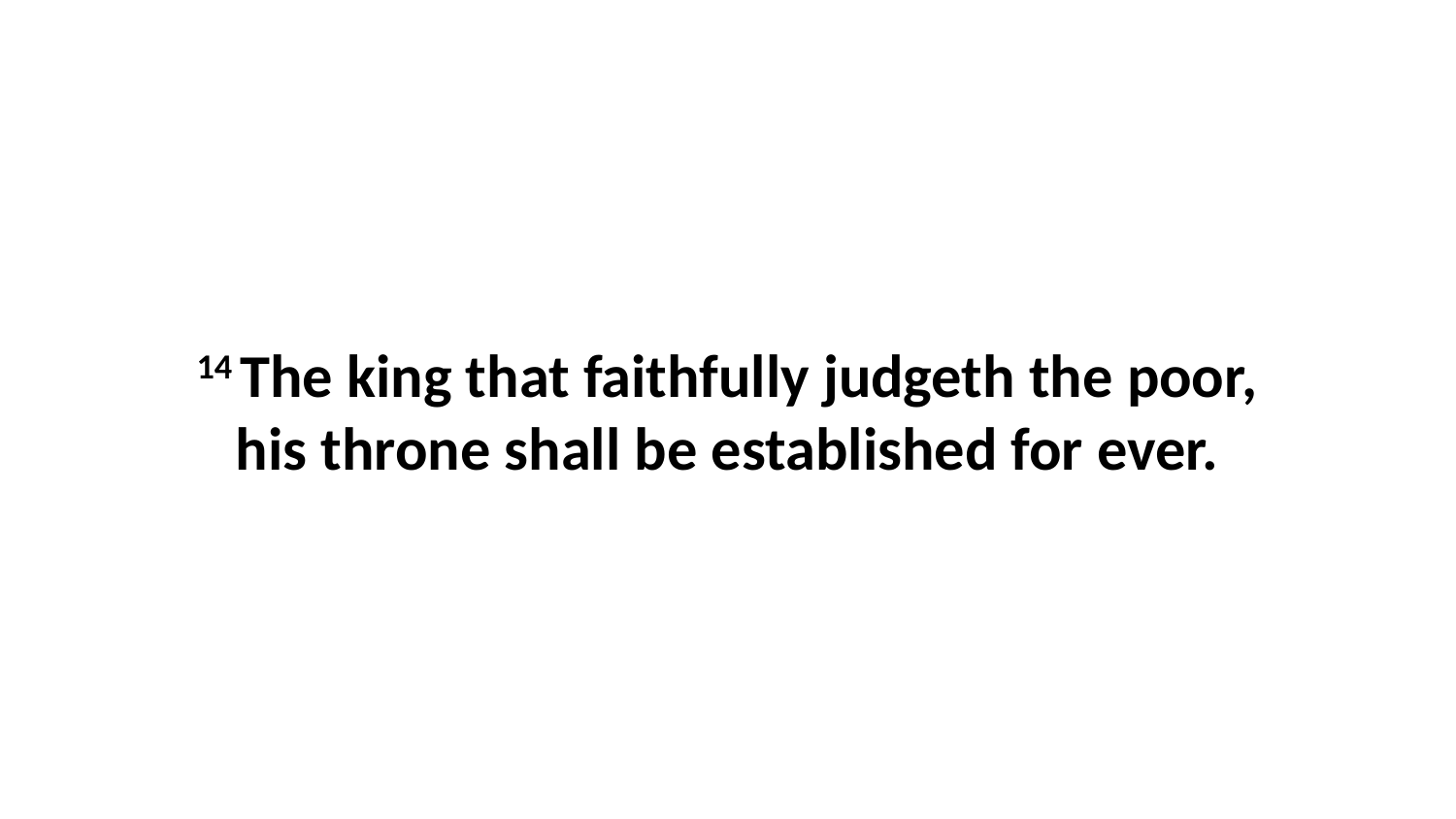

14 The king that faithfully judgeth the poor, his throne shall be established for ever.